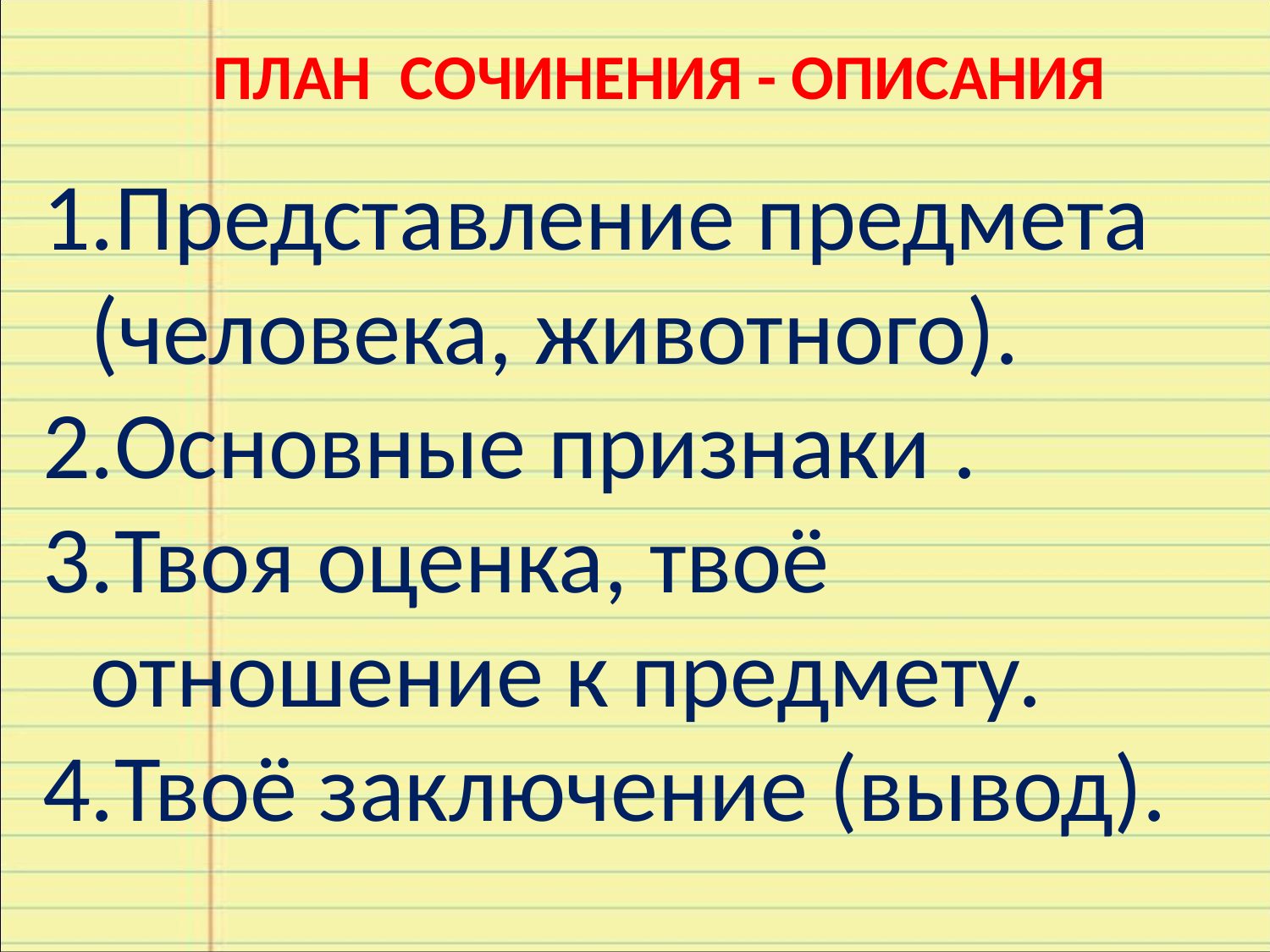

ПЛАН  СОЧИНЕНИЯ - ОПИСАНИЯ
Представление предмета (человека, животного).
Основные признаки .
Твоя оценка, твоё отношение к предмету.
Твоё заключение (вывод).